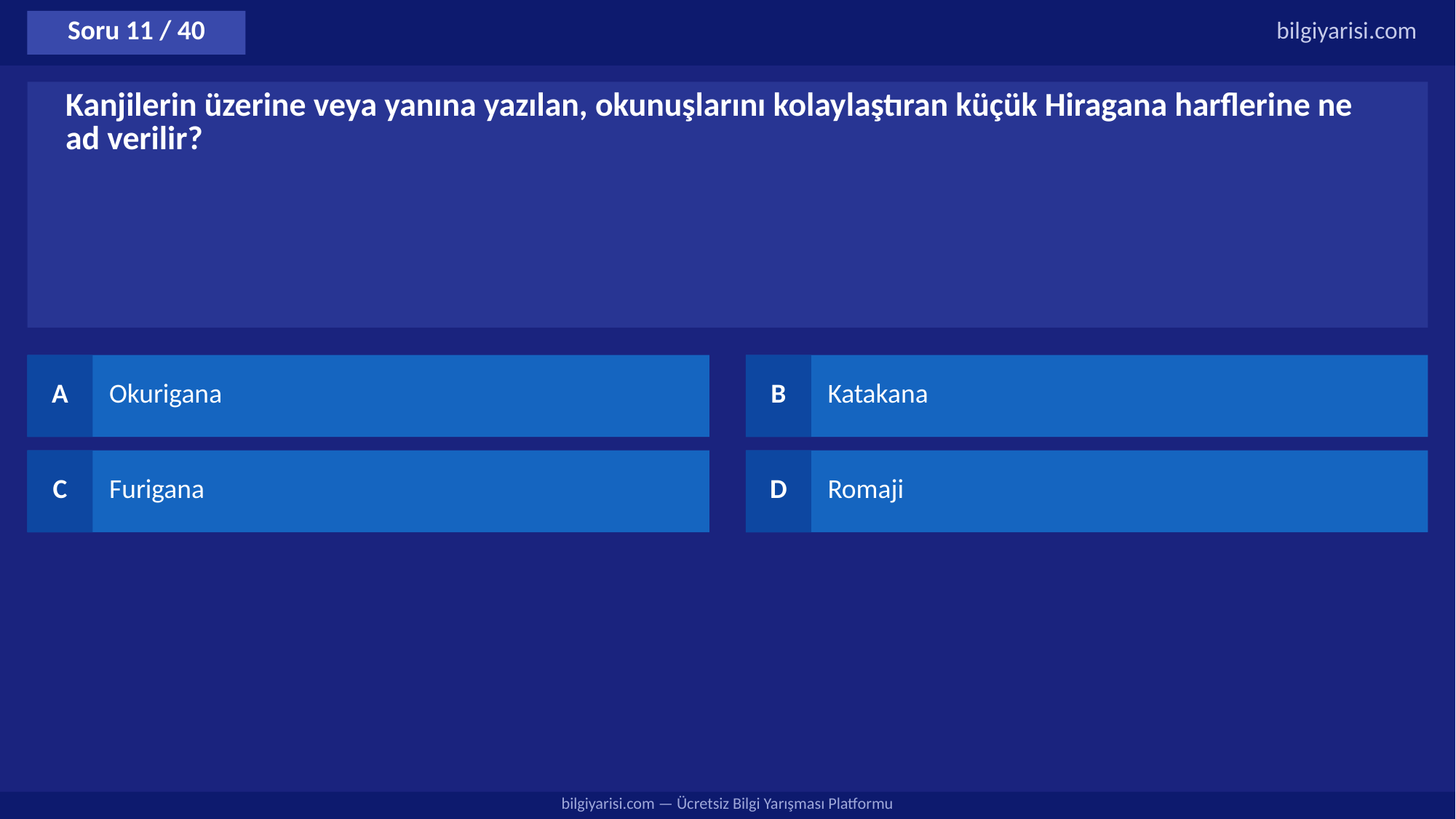

Soru 11 / 40
bilgiyarisi.com

Kanjilerin üzerine veya yanına yazılan, okunuşlarını kolaylaştıran küçük Hiragana harflerine ne ad verilir?

A
Okurigana

B
Katakana

C
Furigana

D
Romaji
bilgiyarisi.com — Ücretsiz Bilgi Yarışması Platformu